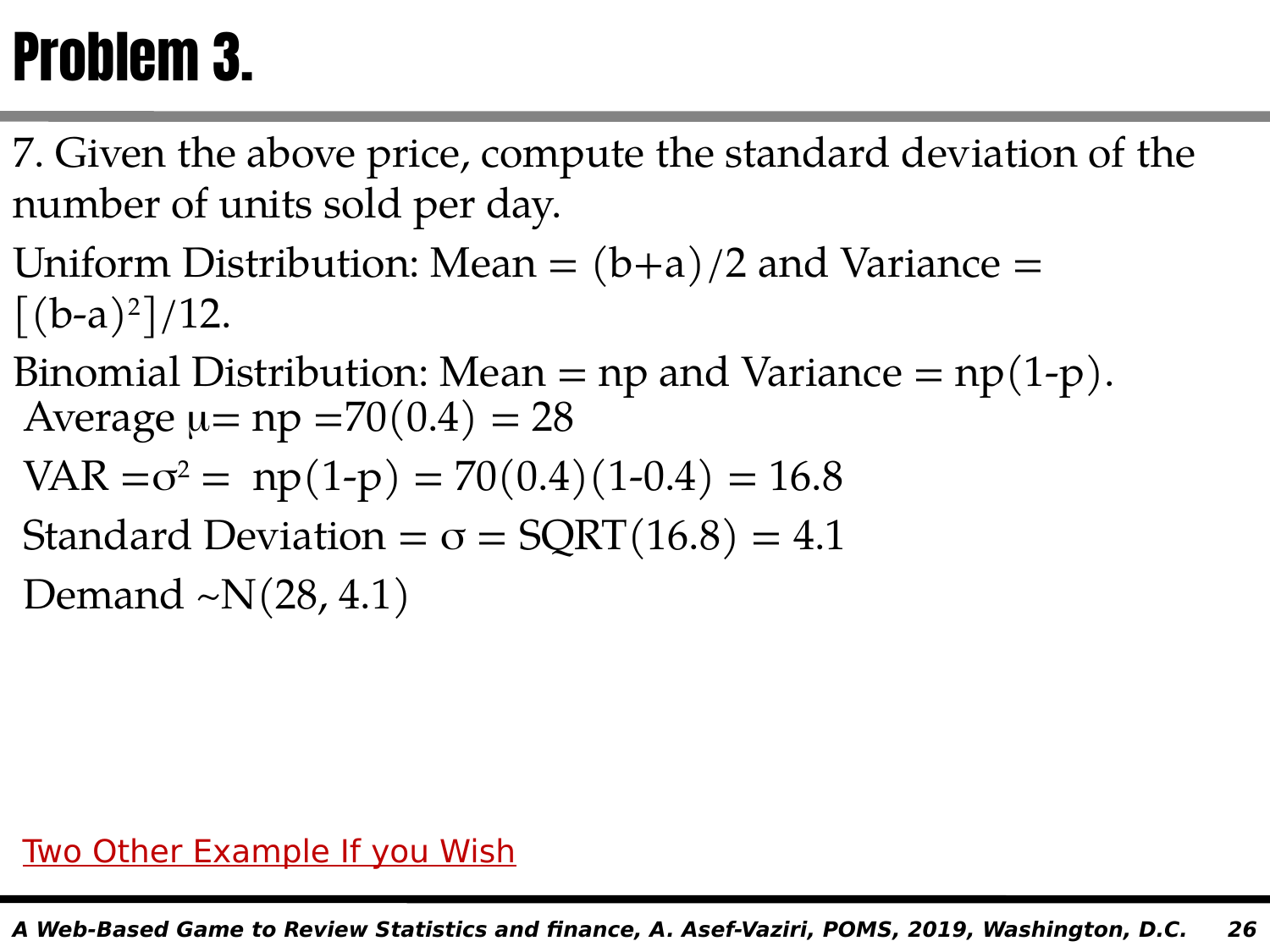

# Problem 3.
7. Given the above price, compute the standard deviation of the number of units sold per day.
Uniform Distribution: Mean = (b+a)/2 and Variance = [(b-a)2]/12.
Binomial Distribution: Mean = np and Variance = np(1-p).
Average μ= np =70(0.4) = 28
VAR =σ2 =  np(1-p) = 70(0.4)(1-0.4) = 16.8
Standard Deviation = σ = SQRT(16.8) = 4.1
Demand ~N(28, 4.1)
Two Other Example If you Wish